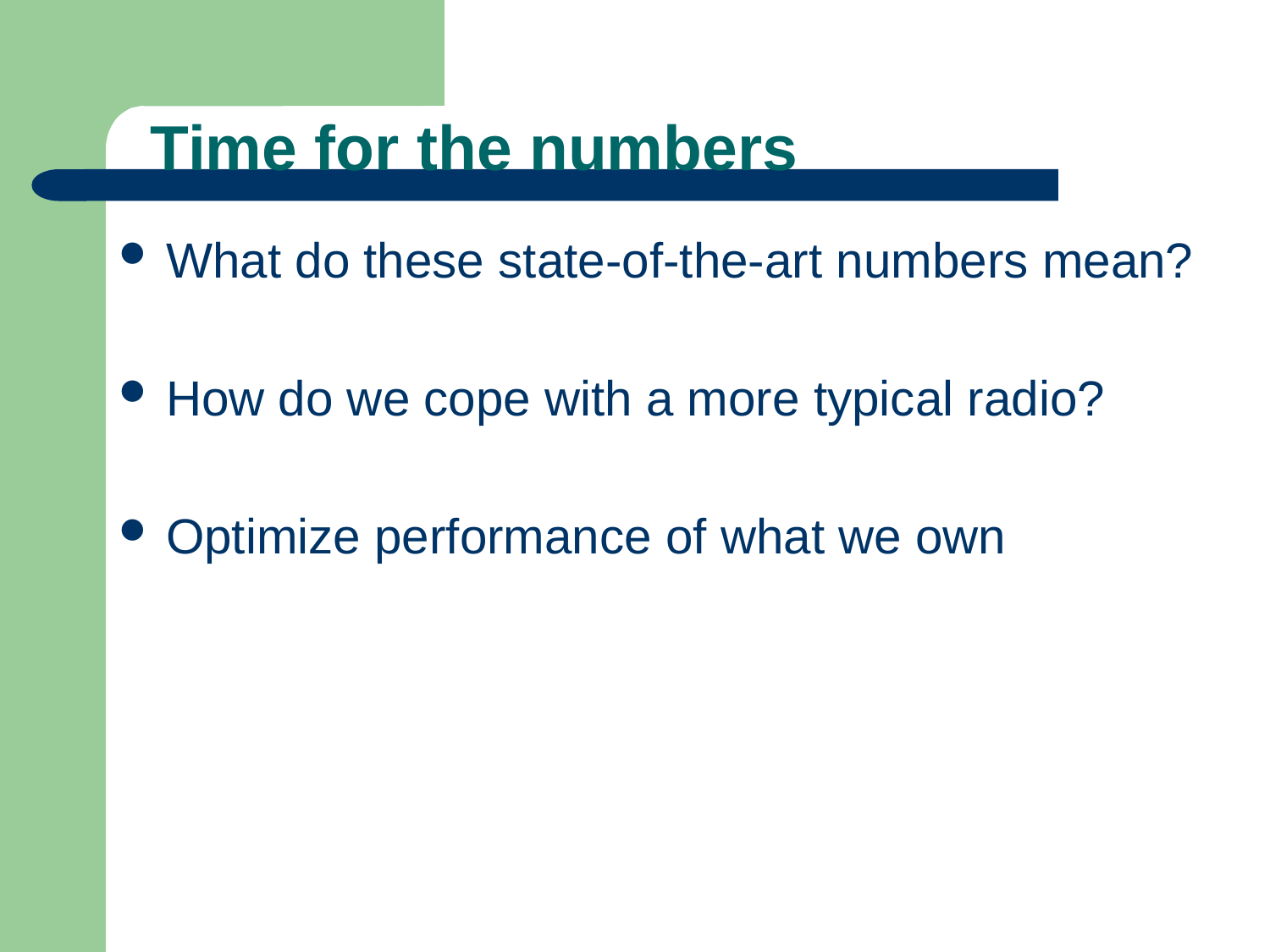

# Time for the numbers
What do these state-of-the-art numbers mean?

How do we cope with a more typical radio?

Optimize performance of what we own